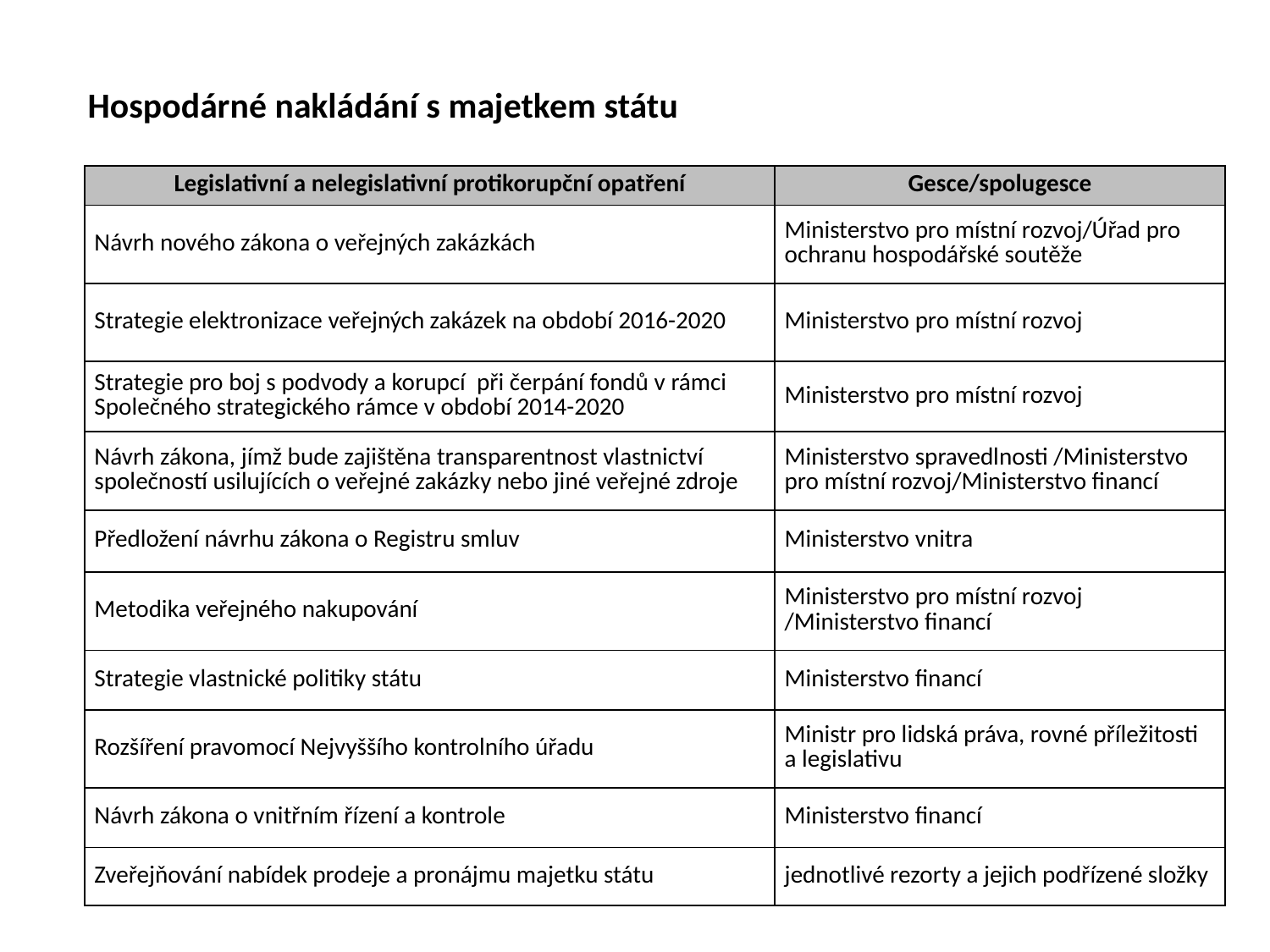

Hospodárné nakládání s majetkem státu
| Legislativní a nelegislativní protikorupční opatření | Gesce/spolugesce |
| --- | --- |
| Návrh nového zákona o veřejných zakázkách | Ministerstvo pro místní rozvoj/Úřad pro ochranu hospodářské soutěže |
| Strategie elektronizace veřejných zakázek na období 2016-2020 | Ministerstvo pro místní rozvoj |
| Strategie pro boj s podvody a korupcí  při čerpání fondů v rámci Společného strategického rámce v období 2014-2020 | Ministerstvo pro místní rozvoj |
| Návrh zákona, jímž bude zajištěna transparentnost vlastnictví společností usilujících o veřejné zakázky nebo jiné veřejné zdroje | Ministerstvo spravedlnosti /Ministerstvo pro místní rozvoj/Ministerstvo financí |
| Předložení návrhu zákona o Registru smluv | Ministerstvo vnitra |
| Metodika veřejného nakupování | Ministerstvo pro místní rozvoj /Ministerstvo financí |
| Strategie vlastnické politiky státu | Ministerstvo financí |
| Rozšíření pravomocí Nejvyššího kontrolního úřadu | Ministr pro lidská práva, rovné příležitosti a legislativu |
| Návrh zákona o vnitřním řízení a kontrole | Ministerstvo financí |
| Zveřejňování nabídek prodeje a pronájmu majetku státu | jednotlivé rezorty a jejich podřízené složky |